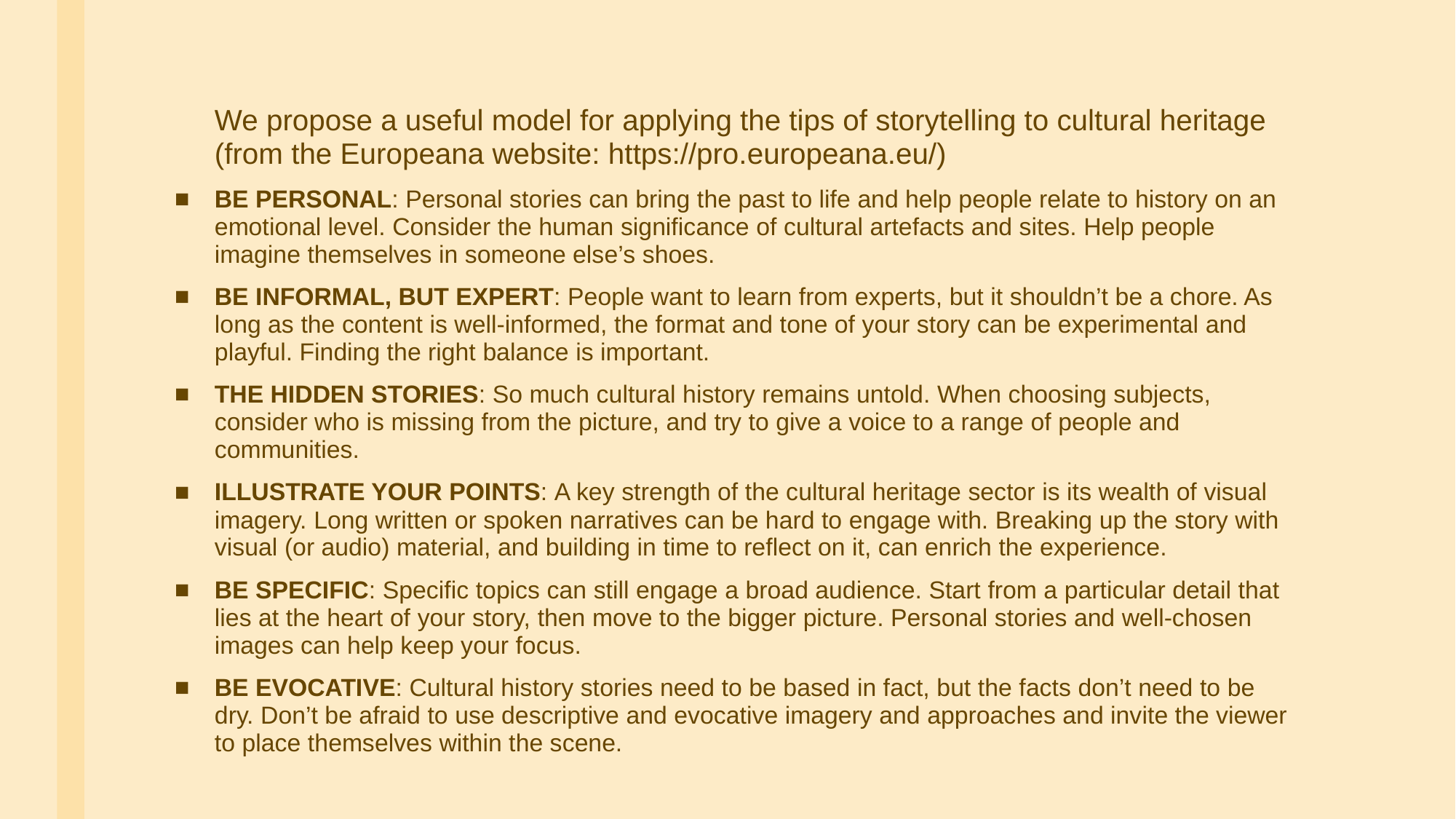

We propose a useful model for applying the tips of storytelling to cultural heritage (from the Europeana website: https://pro.europeana.eu/)
BE PERSONAL: Personal stories can bring the past to life and help people relate to history on an emotional level. Consider the human significance of cultural artefacts and sites. Help people imagine themselves in someone else’s shoes.
BE INFORMAL, BUT EXPERT: People want to learn from experts, but it shouldn’t be a chore. As long as the content is well-informed, the format and tone of your story can be experimental and playful. Finding the right balance is important.
THE HIDDEN STORIES: So much cultural history remains untold. When choosing subjects, consider who is missing from the picture, and try to give a voice to a range of people and communities.
ILLUSTRATE YOUR POINTS: A key strength of the cultural heritage sector is its wealth of visual imagery. Long written or spoken narratives can be hard to engage with. Breaking up the story with visual (or audio) material, and building in time to reflect on it, can enrich the experience.
BE SPECIFIC: Specific topics can still engage a broad audience. Start from a particular detail that lies at the heart of your story, then move to the bigger picture. Personal stories and well-chosen images can help keep your focus.
BE EVOCATIVE: Cultural history stories need to be based in fact, but the facts don’t need to be dry. Don’t be afraid to use descriptive and evocative imagery and approaches and invite the viewer to place themselves within the scene.